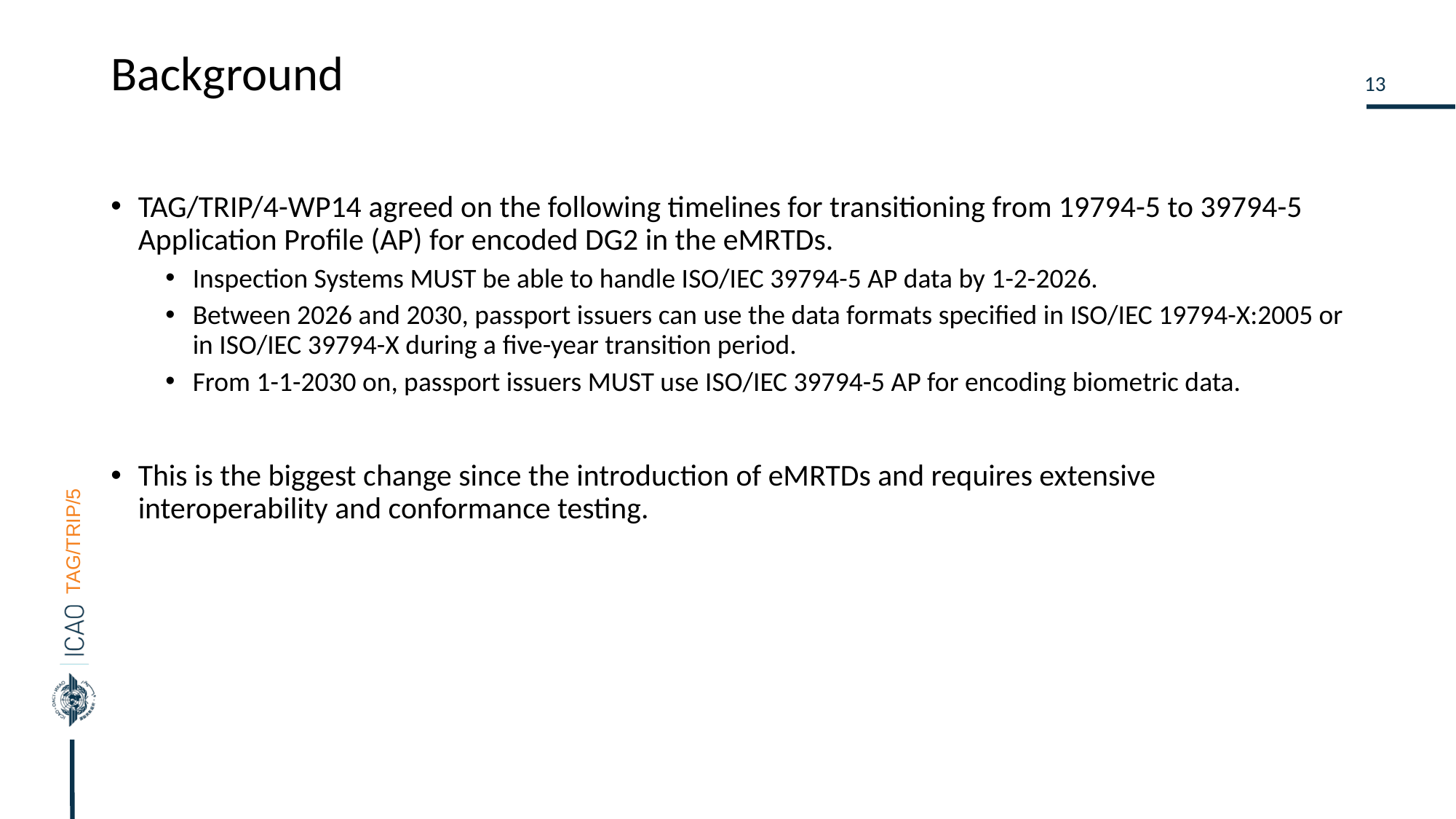

# Background

TAG/TRIP/4-WP14 agreed on the following timelines for transitioning from 19794-5 to 39794-5 Application Profile (AP) for encoded DG2 in the eMRTDs.
Inspection Systems MUST be able to handle ISO/IEC 39794-5 AP data by 1-2-2026.
Between 2026 and 2030, passport issuers can use the data formats specified in ISO/IEC 19794-X:2005 or in ISO/IEC 39794-X during a five-year transition period.
From 1-1-2030 on, passport issuers MUST use ISO/IEC 39794-5 AP for encoding biometric data.

This is the biggest change since the introduction of eMRTDs and requires extensive interoperability and conformance testing.